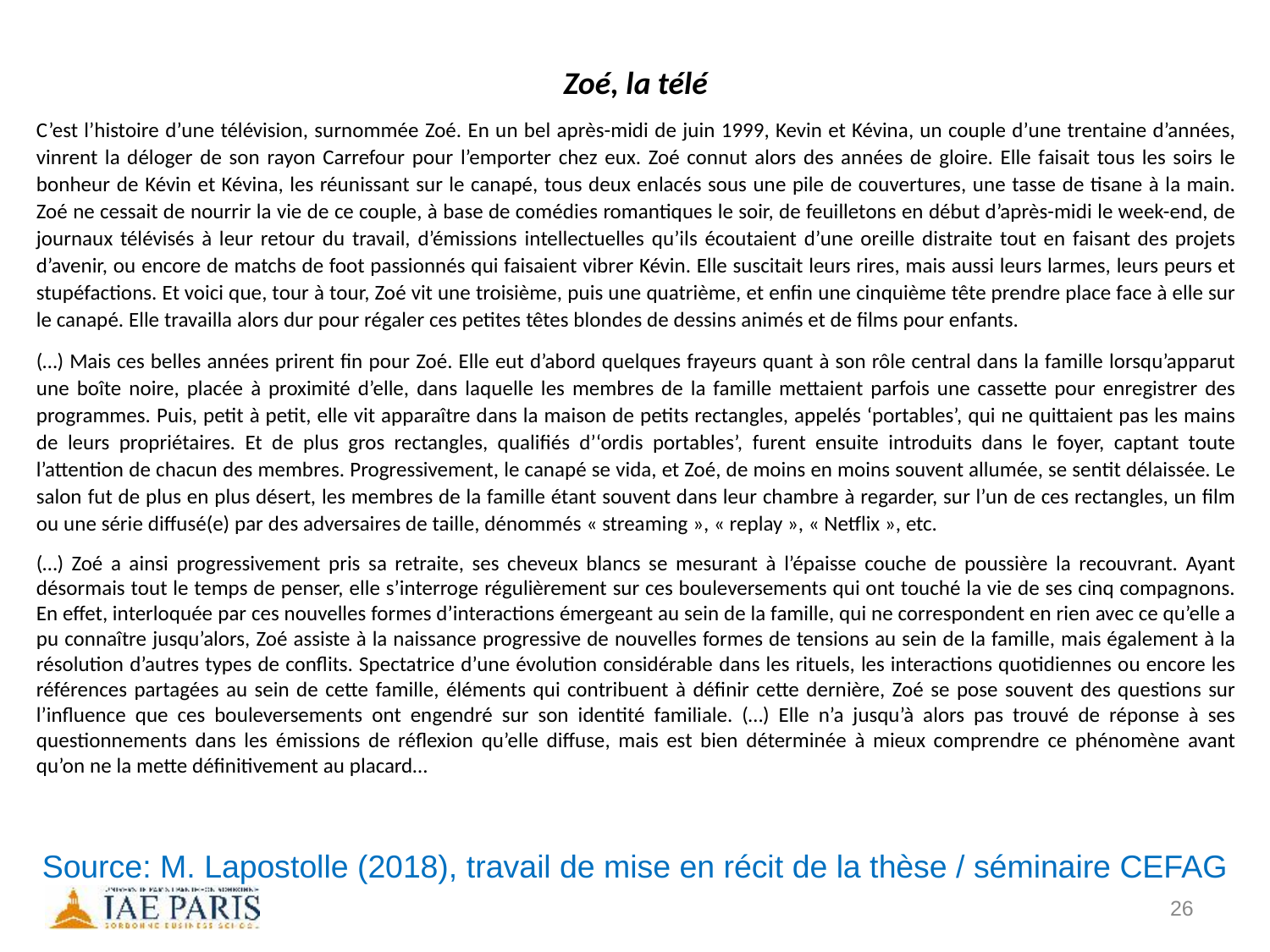

Zoé, la télé
C’est l’histoire d’une télévision, surnommée Zoé. En un bel après-midi de juin 1999, Kevin et Kévina, un couple d’une trentaine d’années, vinrent la déloger de son rayon Carrefour pour l’emporter chez eux. Zoé connut alors des années de gloire. Elle faisait tous les soirs le bonheur de Kévin et Kévina, les réunissant sur le canapé, tous deux enlacés sous une pile de couvertures, une tasse de tisane à la main. Zoé ne cessait de nourrir la vie de ce couple, à base de comédies romantiques le soir, de feuilletons en début d’après-midi le week-end, de journaux télévisés à leur retour du travail, d’émissions intellectuelles qu’ils écoutaient d’une oreille distraite tout en faisant des projets d’avenir, ou encore de matchs de foot passionnés qui faisaient vibrer Kévin. Elle suscitait leurs rires, mais aussi leurs larmes, leurs peurs et stupéfactions. Et voici que, tour à tour, Zoé vit une troisième, puis une quatrième, et enfin une cinquième tête prendre place face à elle sur le canapé. Elle travailla alors dur pour régaler ces petites têtes blondes de dessins animés et de films pour enfants.
(…) Mais ces belles années prirent fin pour Zoé. Elle eut d’abord quelques frayeurs quant à son rôle central dans la famille lorsqu’apparut une boîte noire, placée à proximité d’elle, dans laquelle les membres de la famille mettaient parfois une cassette pour enregistrer des programmes. Puis, petit à petit, elle vit apparaître dans la maison de petits rectangles, appelés ‘portables’, qui ne quittaient pas les mains de leurs propriétaires. Et de plus gros rectangles, qualifiés d’‘ordis portables’, furent ensuite introduits dans le foyer, captant toute l’attention de chacun des membres. Progressivement, le canapé se vida, et Zoé, de moins en moins souvent allumée, se sentit délaissée. Le salon fut de plus en plus désert, les membres de la famille étant souvent dans leur chambre à regarder, sur l’un de ces rectangles, un film ou une série diffusé(e) par des adversaires de taille, dénommés « streaming », « replay », « Netflix », etc.
(…) Zoé a ainsi progressivement pris sa retraite, ses cheveux blancs se mesurant à l’épaisse couche de poussière la recouvrant. Ayant désormais tout le temps de penser, elle s’interroge régulièrement sur ces bouleversements qui ont touché la vie de ses cinq compagnons. En effet, interloquée par ces nouvelles formes d’interactions émergeant au sein de la famille, qui ne correspondent en rien avec ce qu’elle a pu connaître jusqu’alors, Zoé assiste à la naissance progressive de nouvelles formes de tensions au sein de la famille, mais également à la résolution d’autres types de conflits. Spectatrice d’une évolution considérable dans les rituels, les interactions quotidiennes ou encore les références partagées au sein de cette famille, éléments qui contribuent à définir cette dernière, Zoé se pose souvent des questions sur l’influence que ces bouleversements ont engendré sur son identité familiale. (…) Elle n’a jusqu’à alors pas trouvé de réponse à ses questionnements dans les émissions de réflexion qu’elle diffuse, mais est bien déterminée à mieux comprendre ce phénomène avant qu’on ne la mette définitivement au placard…
# Source: M. Lapostolle (2018), travail de mise en récit de la thèse / séminaire CEFAG
26